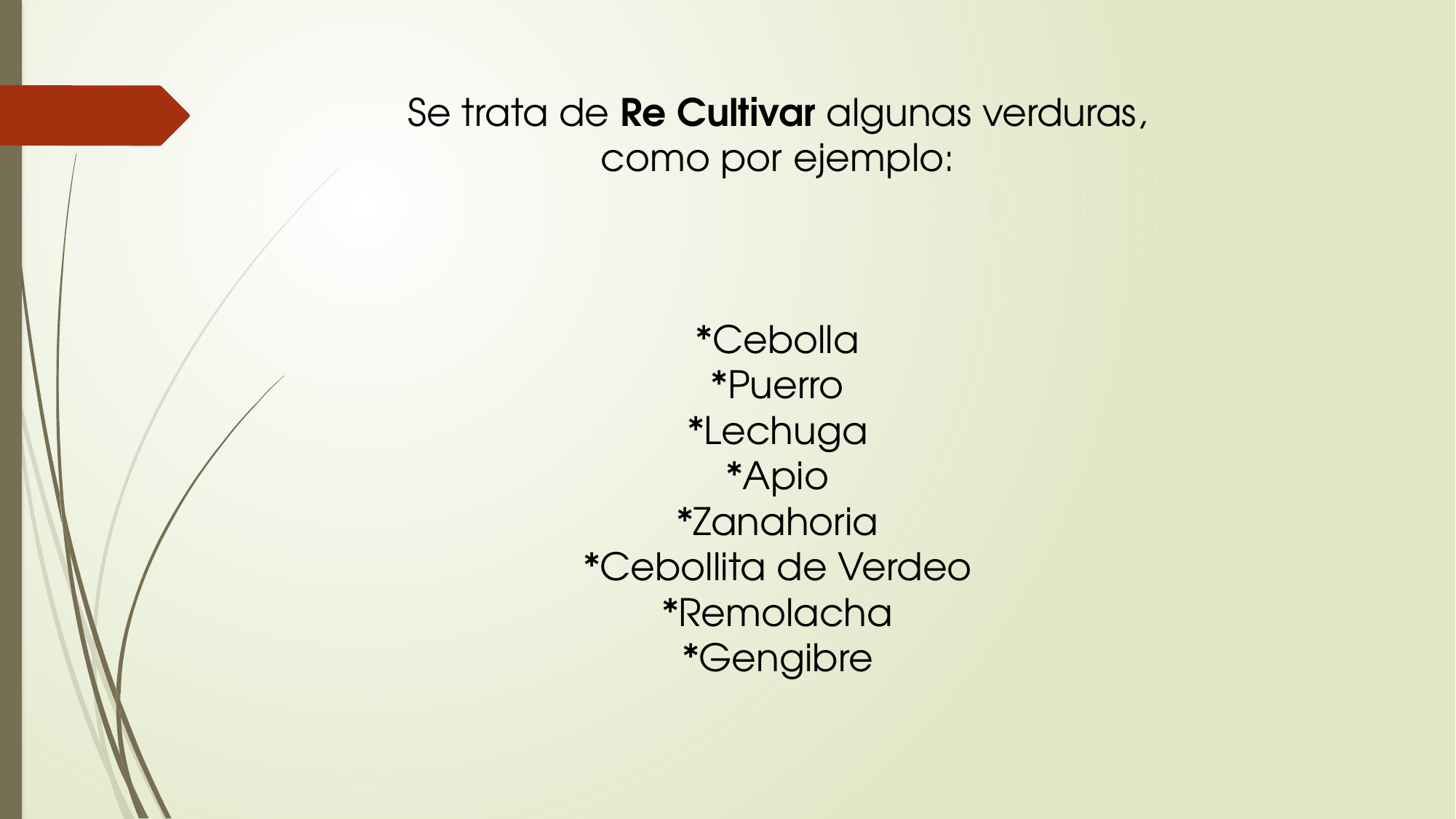

Se trata de Re Cultivar algunas verduras, como por ejemplo:

*Cebolla
*Puerro
*Lechuga
*Apio
*Zanahoria
*Cebollita de Verdeo
*Remolacha
*Gengibre